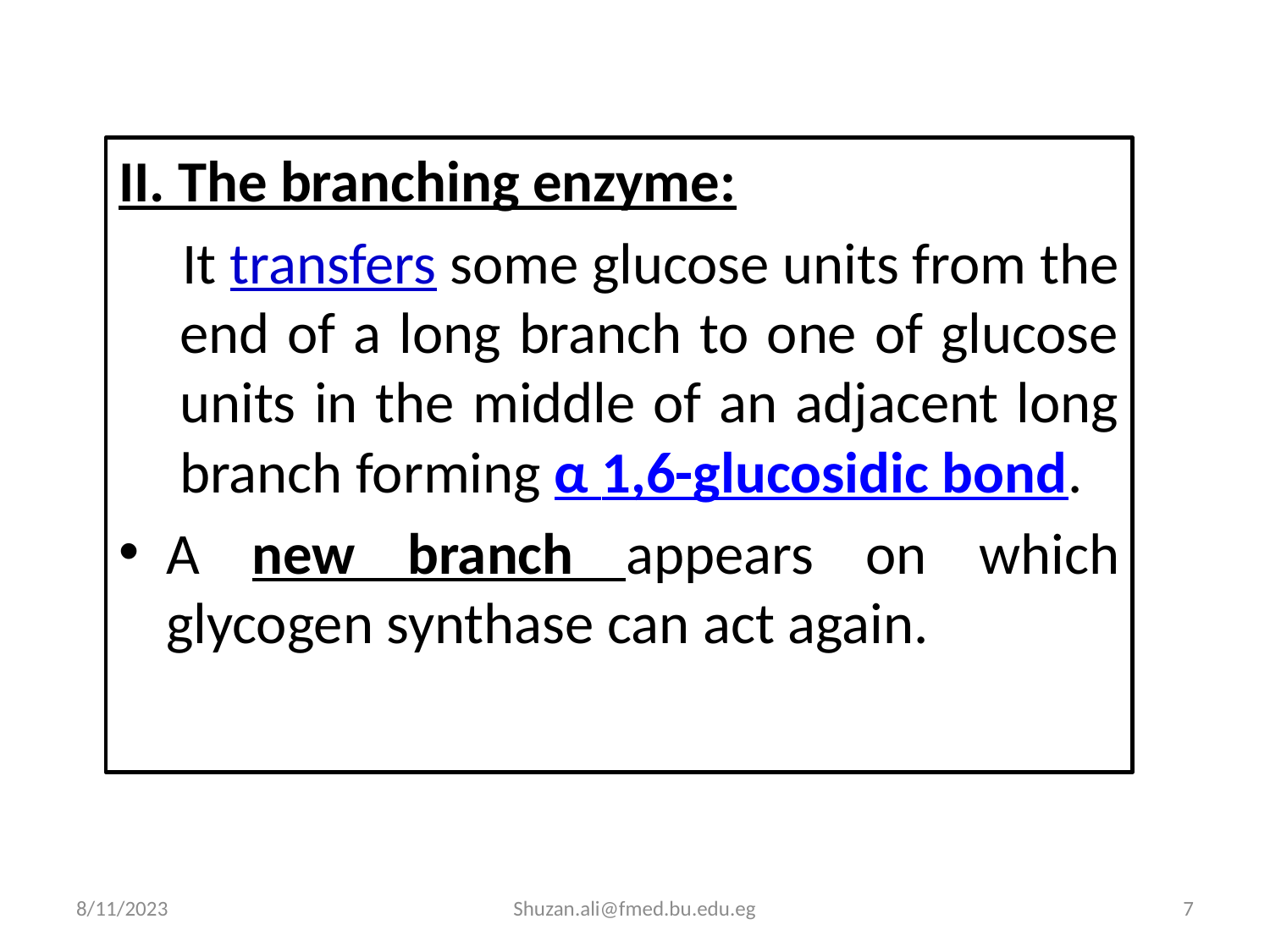

II. The branching enzyme:
 It transfers some glucose units from the end of a long branch to one of glucose units in the middle of an adjacent long branch forming α 1,6-glucosidic bond.
A new branch appears on which glycogen synthase can act again.

8/11/2023
Shuzan.ali@fmed.bu.edu.eg
7